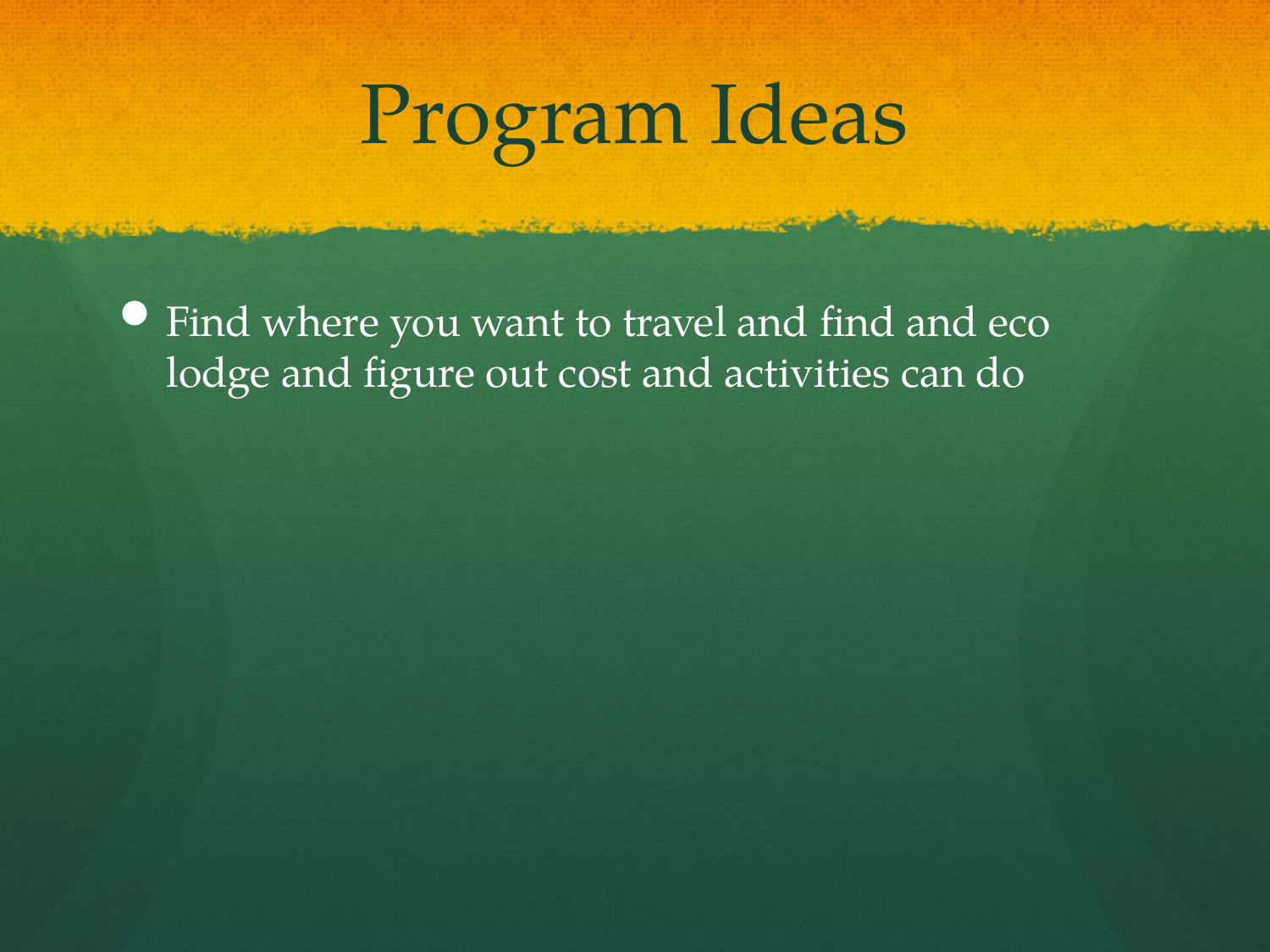

# Program Ideas
Find where you want to travel and find and eco lodge and figure out cost and activities can do